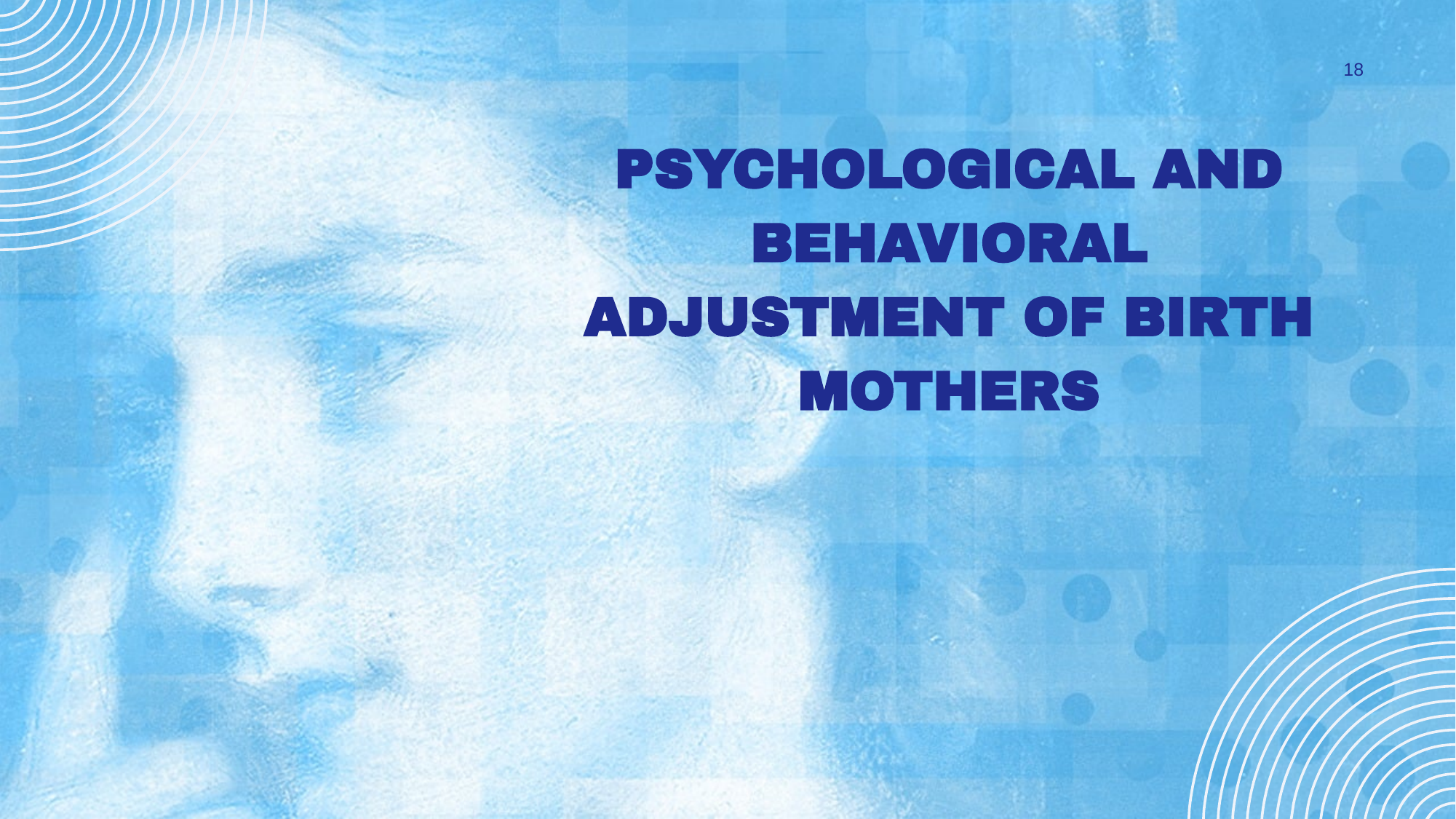

18
# Psychological and Behavioral Adjustment of Birth Mothers